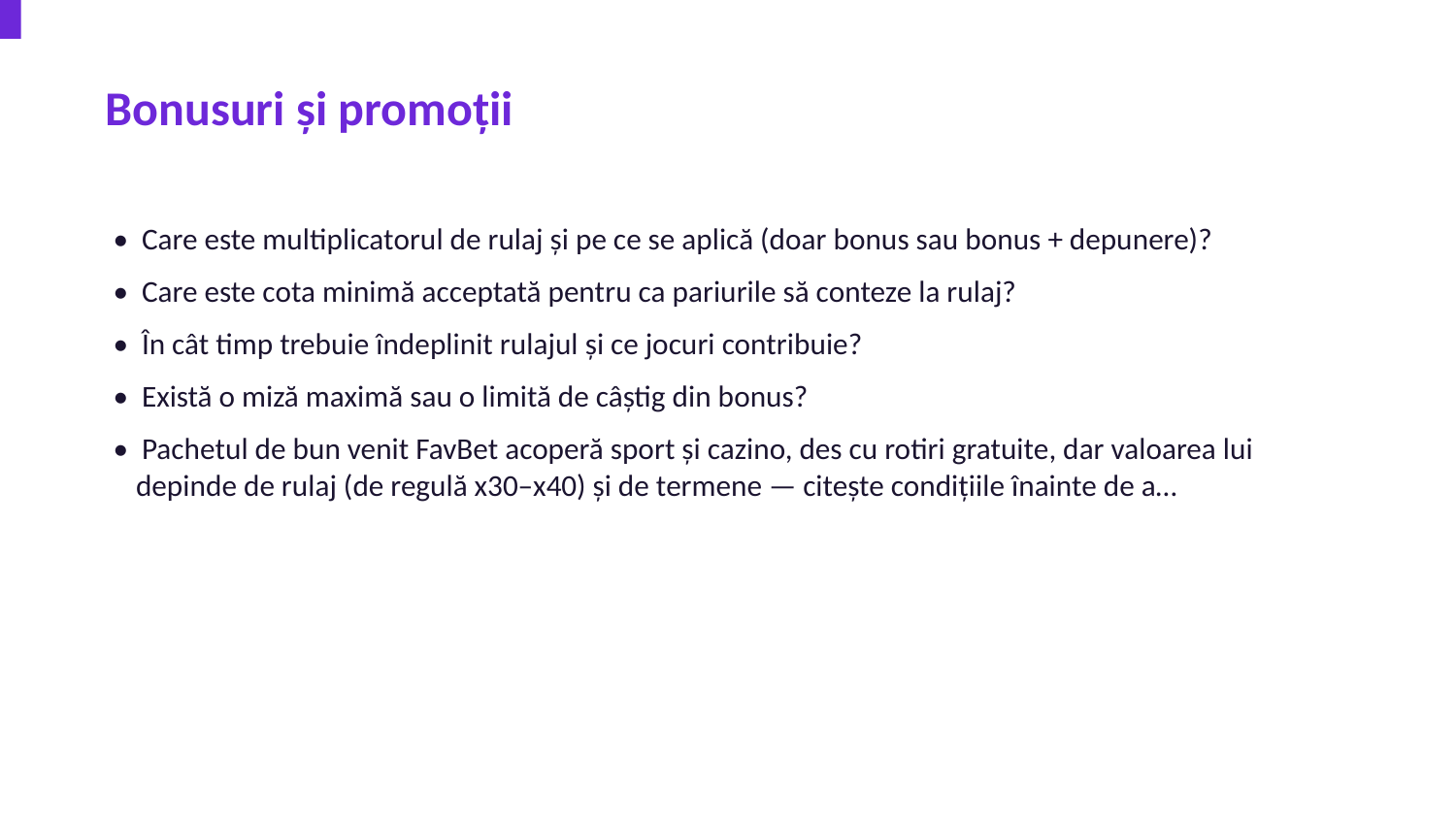

Bonusuri și promoții
•  Care este multiplicatorul de rulaj și pe ce se aplică (doar bonus sau bonus + depunere)?
•  Care este cota minimă acceptată pentru ca pariurile să conteze la rulaj?
•  În cât timp trebuie îndeplinit rulajul și ce jocuri contribuie?
•  Există o miză maximă sau o limită de câștig din bonus?
•  Pachetul de bun venit FavBet acoperă sport și cazino, des cu rotiri gratuite, dar valoarea lui depinde de rulaj (de regulă x30–x40) și de termene — citește condițiile înainte de a…